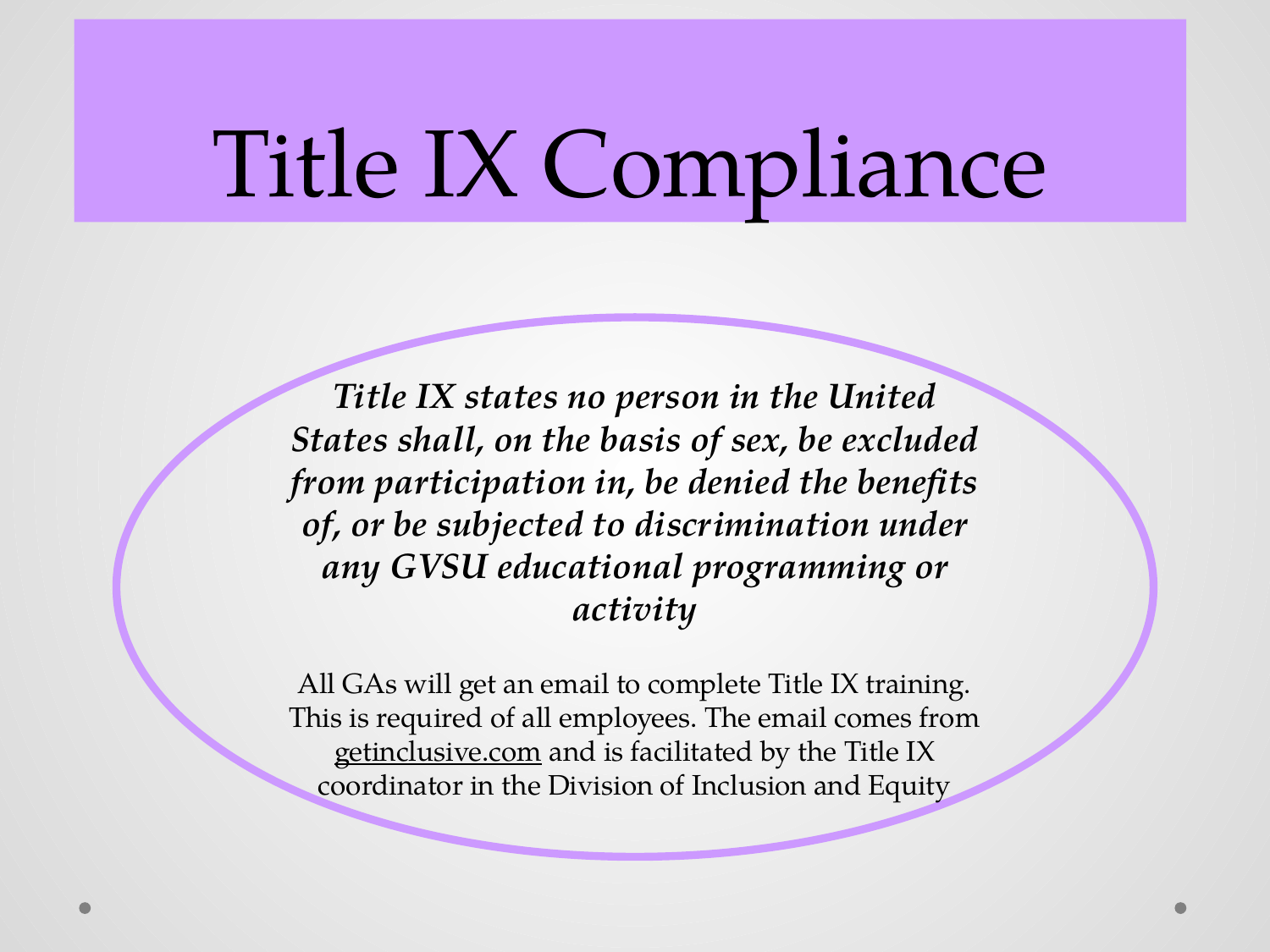

# Title IX Compliance
Title IX states no person in the United States shall, on the basis of sex, be excluded from participation in, be denied the benefits of, or be subjected to discrimination under any GVSU educational programming or activity

All GAs will get an email to complete Title IX training. This is required of all employees. The email comes from getinclusive.com and is facilitated by the Title IX coordinator in the Division of Inclusion and Equity